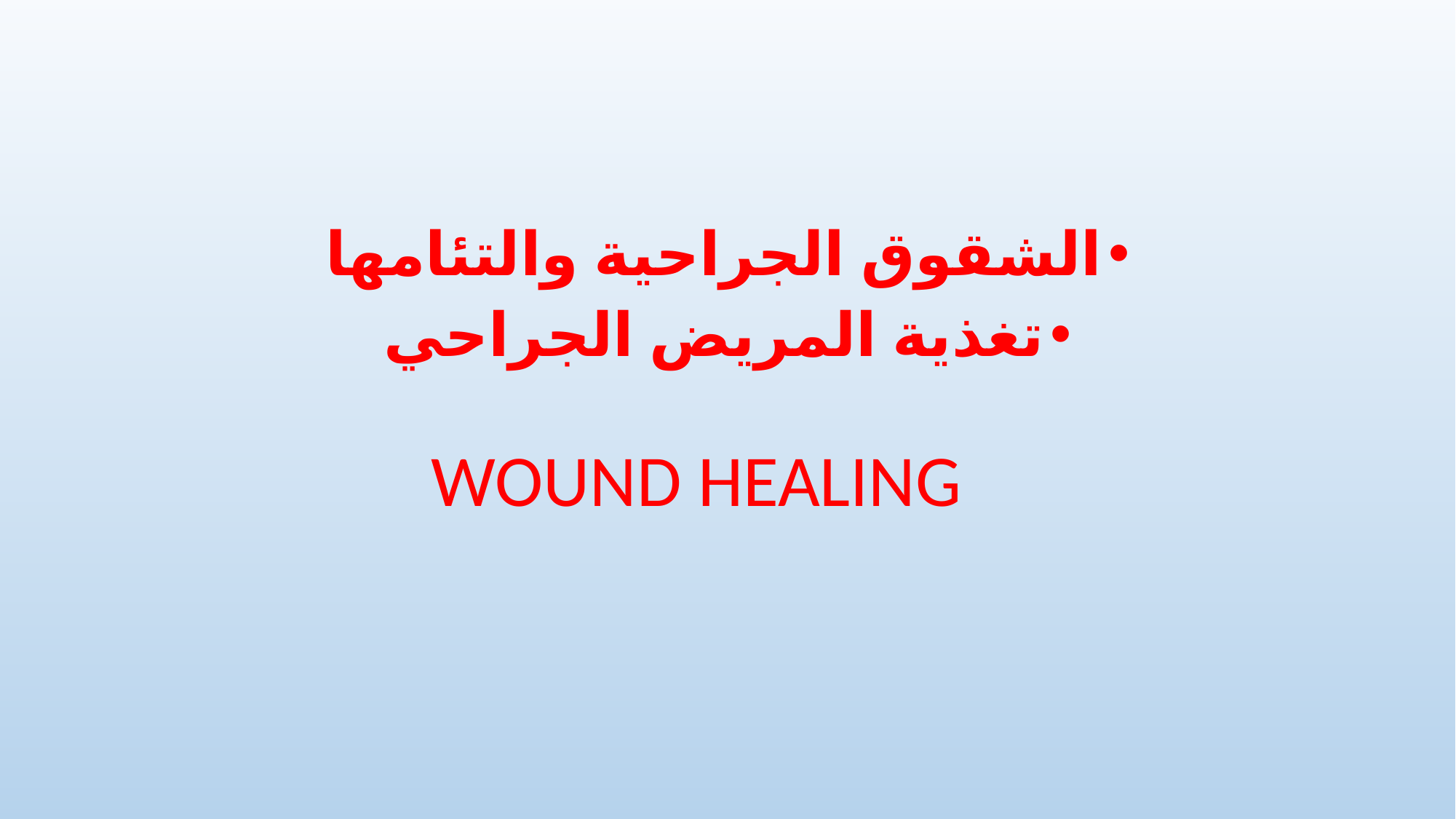

الشقوق الجراحية والتئامها
تغذية المريض الجراحي

                   WOUND HEALING